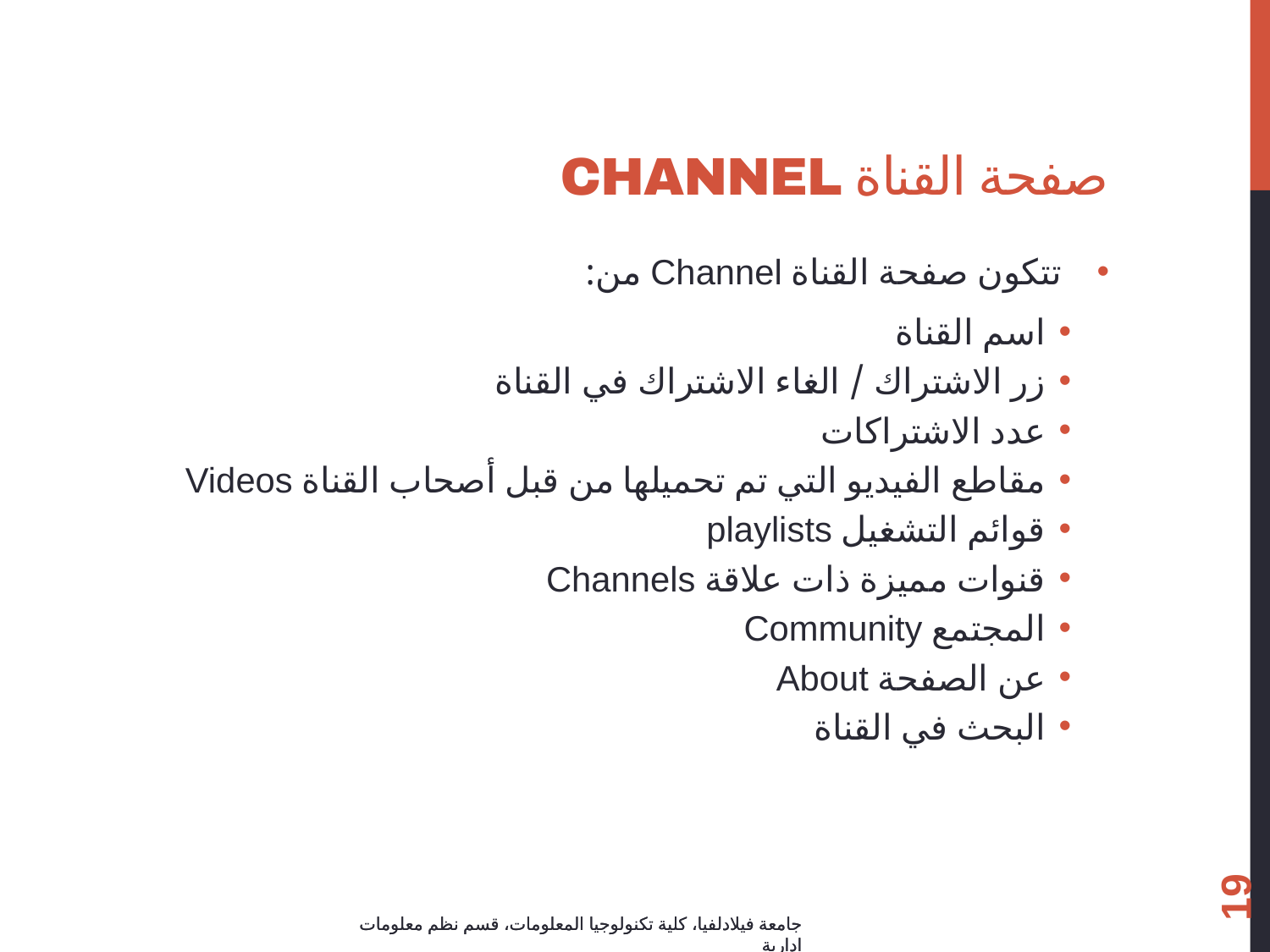

# صفحة القناة Channel
تتكون صفحة القناة Channel من:
اسم القناة
زر الاشتراك / الغاء الاشتراك في القناة
عدد الاشتراكات
مقاطع الفيديو التي تم تحميلها من قبل أصحاب القناة Videos
قوائم التشغيل playlists
قنوات مميزة ذات علاقة Channels
المجتمع Community
عن الصفحة About
البحث في القناة

19